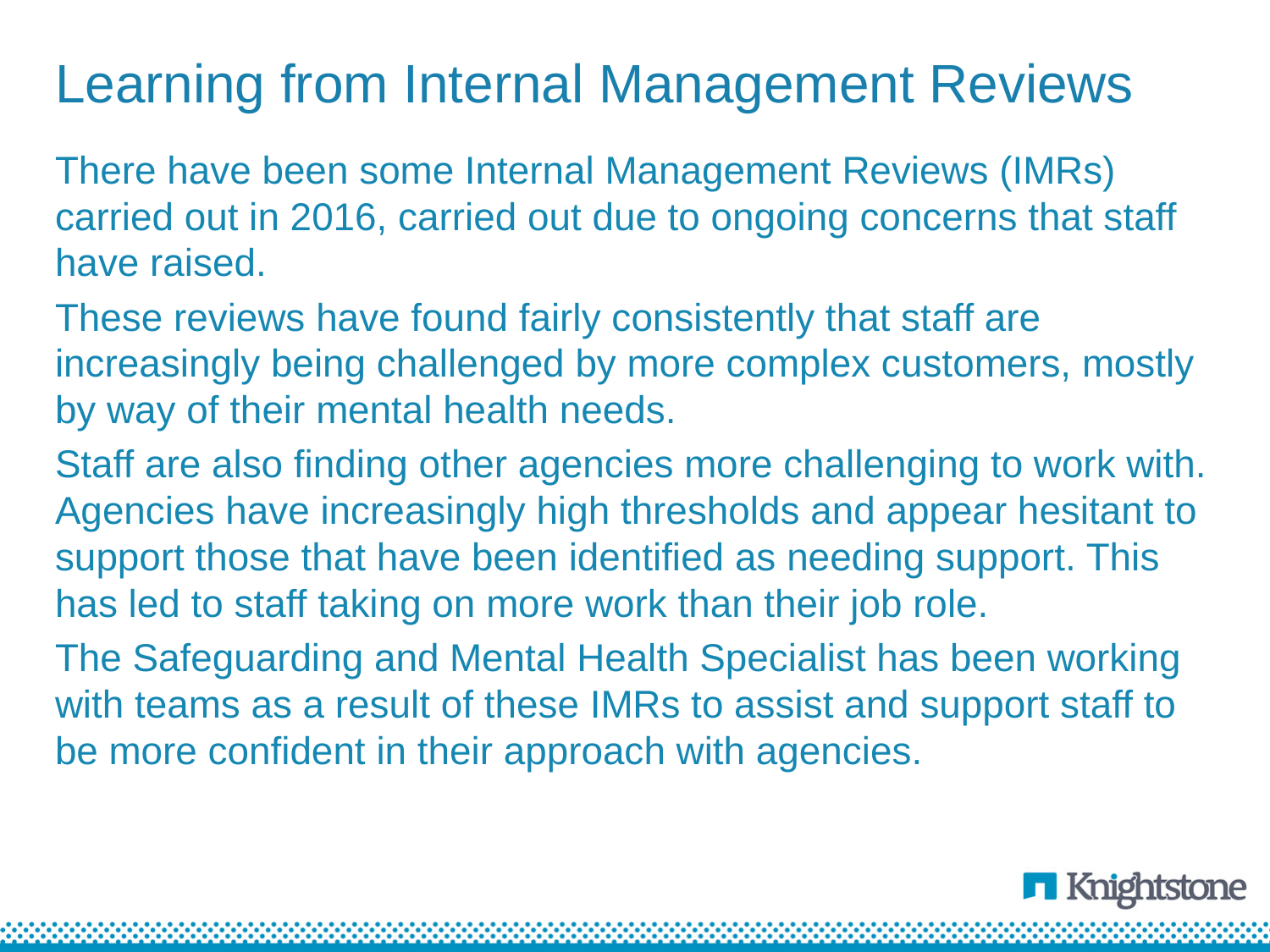

# Learning from Internal Management Reviews
There have been some Internal Management Reviews (IMRs) carried out in 2016, carried out due to ongoing concerns that staff have raised.
These reviews have found fairly consistently that staff are increasingly being challenged by more complex customers, mostly by way of their mental health needs.
Staff are also finding other agencies more challenging to work with. Agencies have increasingly high thresholds and appear hesitant to support those that have been identified as needing support. This has led to staff taking on more work than their job role.
The Safeguarding and Mental Health Specialist has been working with teams as a result of these IMRs to assist and support staff to be more confident in their approach with agencies.